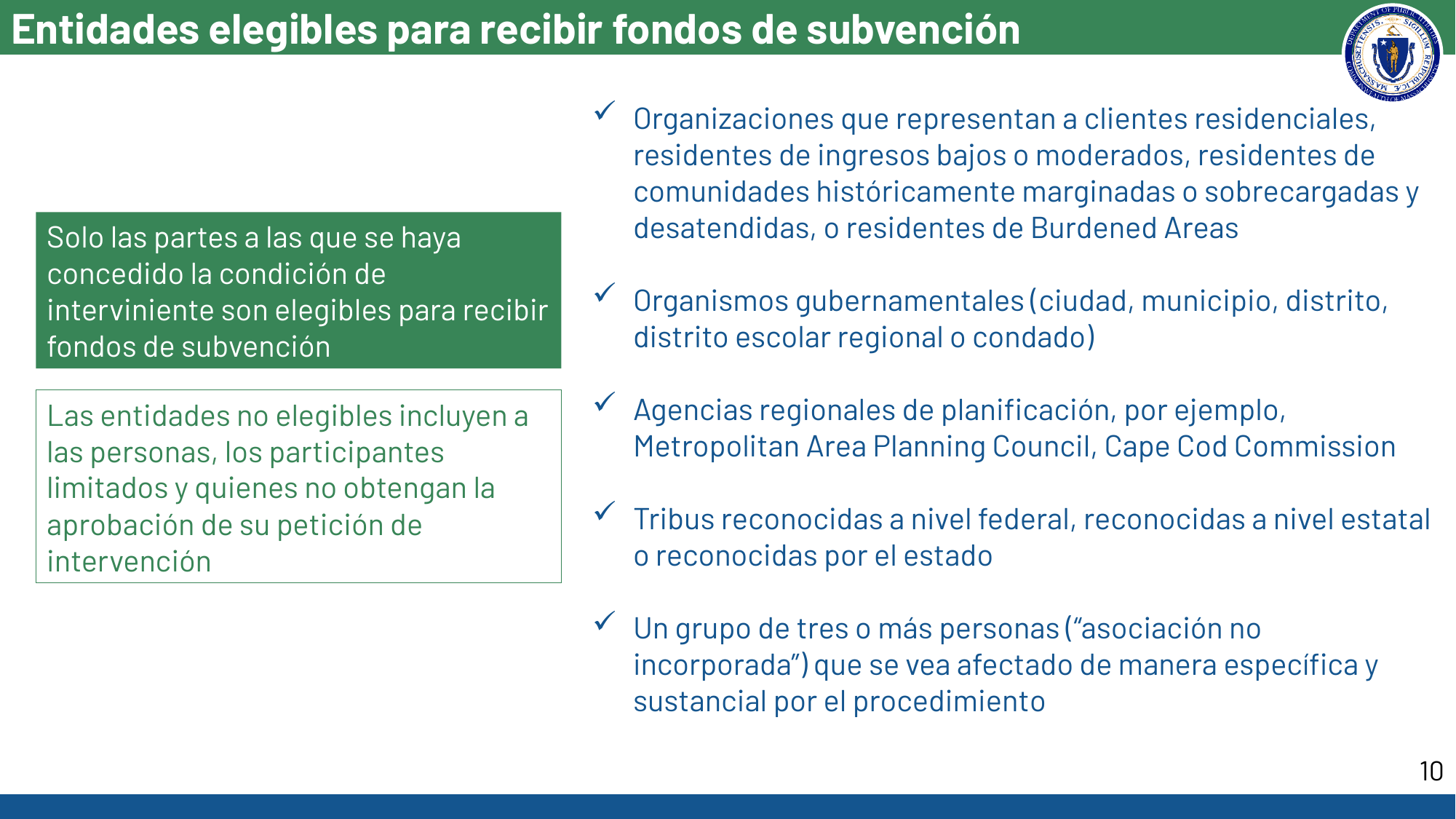

# Entidades elegibles para recibir fondos de subvención
Organizaciones que representan a clientes residenciales, residentes de ingresos bajos o moderados, residentes de comunidades históricamente marginadas o sobrecargadas y desatendidas, o residentes de Burdened Areas

Organismos gubernamentales (ciudad, municipio, distrito, distrito escolar regional o condado)

Agencias regionales de planificación, por ejemplo, Metropolitan Area Planning Council, Cape Cod Commission

Tribus reconocidas a nivel federal, reconocidas a nivel estatal o reconocidas por el estado

Un grupo de tres o más personas (“asociación no incorporada”) que se vea afectado de manera específica y sustancial por el procedimiento
Solo las partes a las que se haya concedido la condición de interviniente son elegibles para recibir fondos de subvención
Las entidades no elegibles incluyen a las personas, los participantes limitados y quienes no obtengan la aprobación de su petición de intervención
10